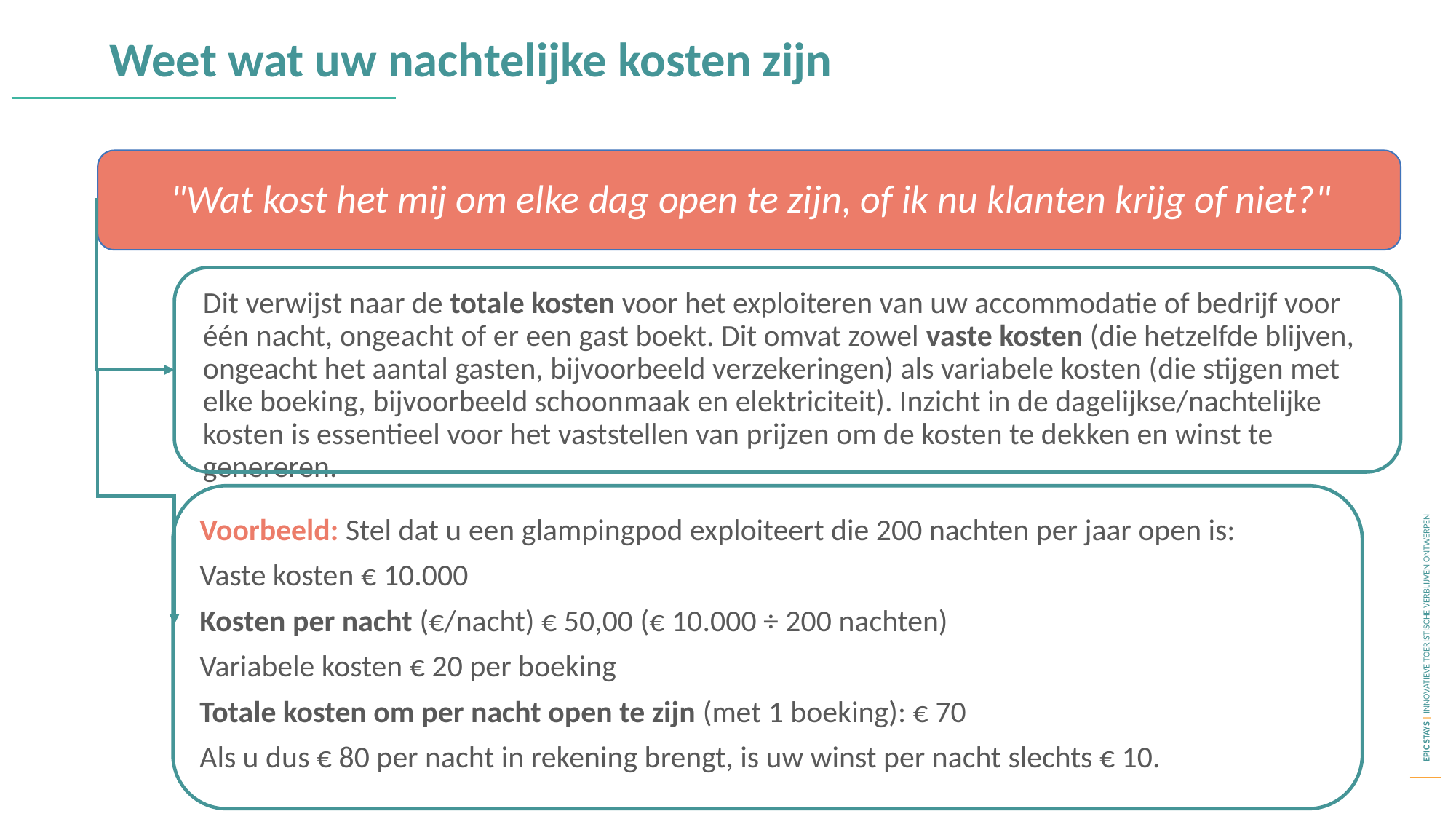

Weet wat uw nachtelijke kosten zijn

"Wat kost het mij om elke dag open te zijn, of ik nu klanten krijg of niet?"

Dit verwijst naar de totale kosten voor het exploiteren van uw accommodatie of bedrijf voor één nacht, ongeacht of er een gast boekt. Dit omvat zowel vaste kosten (die hetzelfde blijven, ongeacht het aantal gasten, bijvoorbeeld verzekeringen) als variabele kosten (die stijgen met elke boeking, bijvoorbeeld schoonmaak en elektriciteit). Inzicht in de dagelijkse/nachtelijke kosten is essentieel voor het vaststellen van prijzen om de kosten te dekken en winst te genereren.

Voorbeeld: Stel dat u een glampingpod exploiteert die 200 nachten per jaar open is:
Vaste kosten € 10.000
Kosten per nacht (€/nacht) € 50,00 (€ 10.000 ÷ 200 nachten)
Variabele kosten € 20 per boeking
Totale kosten om per nacht open te zijn (met 1 boeking): € 70
Als u dus € 80 per nacht in rekening brengt, is uw winst per nacht slechts € 10.